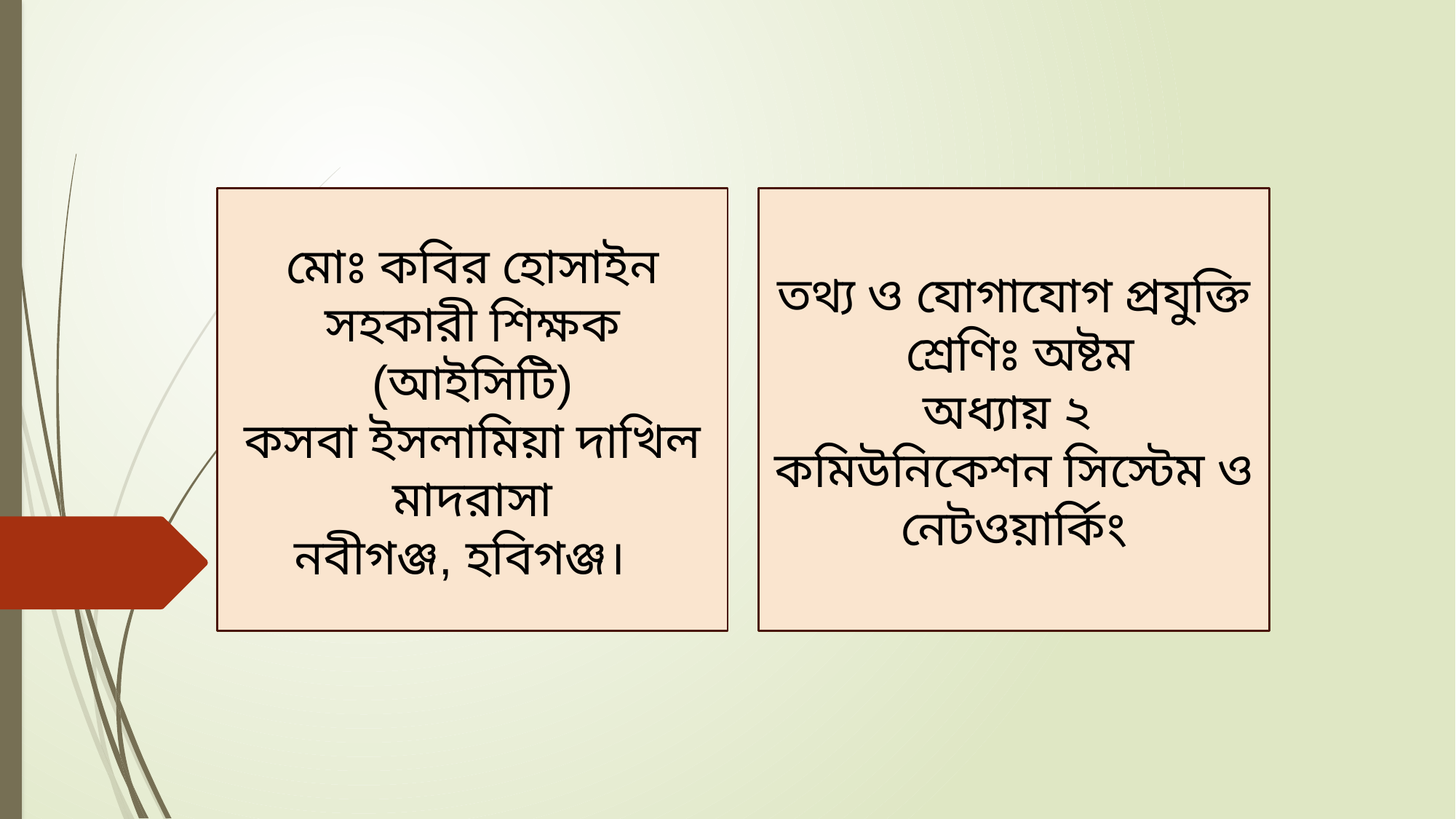

মোঃ কবির হোসাইন
সহকারী শিক্ষক (আইসিটি)
কসবা ইসলামিয়া দাখিল মাদরাসা
নবীগঞ্জ, হবিগঞ্জ।
তথ্য ও যোগাযোগ প্রযুক্তি
 শ্রেণিঃ অষ্টম
অধ্যায় ২
কমিউনিকেশন সিস্টেম ও নেটওয়ার্কিং